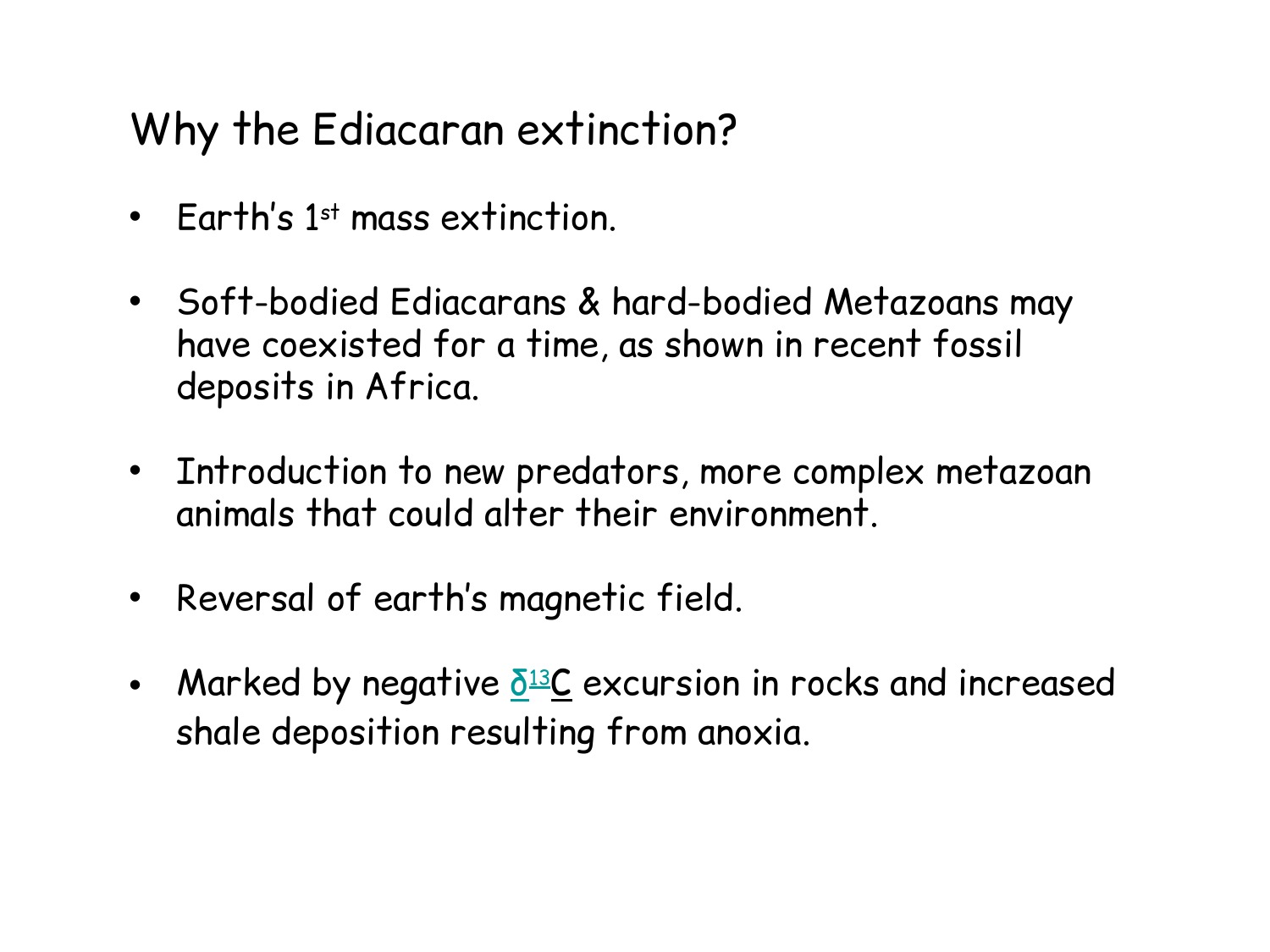

Why the Ediacaran extinction?

Earth’s 1st mass extinction.

Soft-bodied Ediacarans & hard-bodied Metazoans may have coexisted for a time, as shown in recent fossil deposits in Africa.

Introduction to new predators, more complex metazoan animals that could alter their environment.

Reversal of earth’s magnetic field.

Marked by negative δ13C excursion in rocks and increased shale deposition resulting from anoxia.